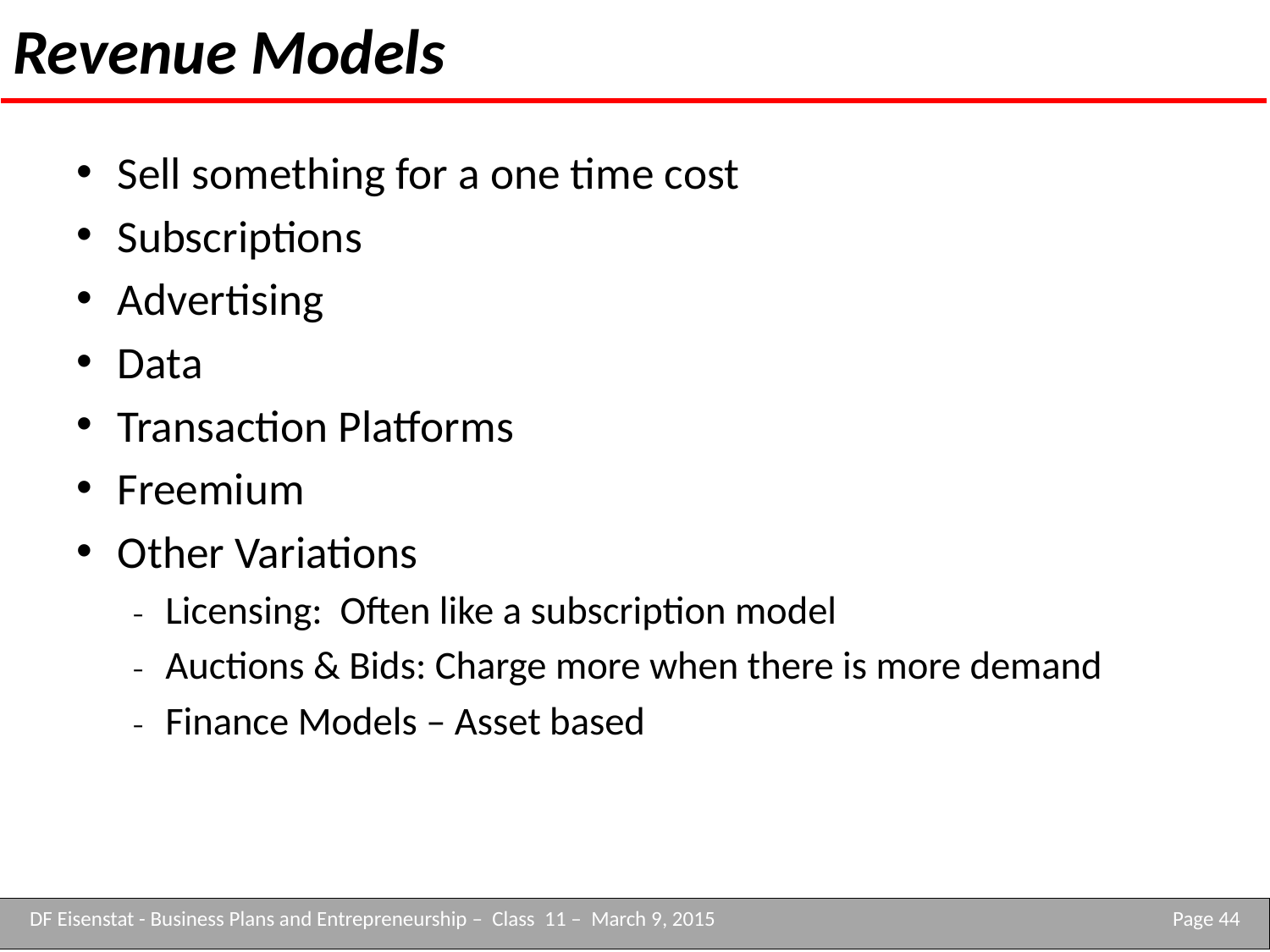

# Revenue Models
Sell something for a one time cost
Subscriptions
Advertising
Data
Transaction Platforms
Freemium
Other Variations
Licensing:  Often like a subscription model
Auctions & Bids: Charge more when there is more demand
Finance Models – Asset based